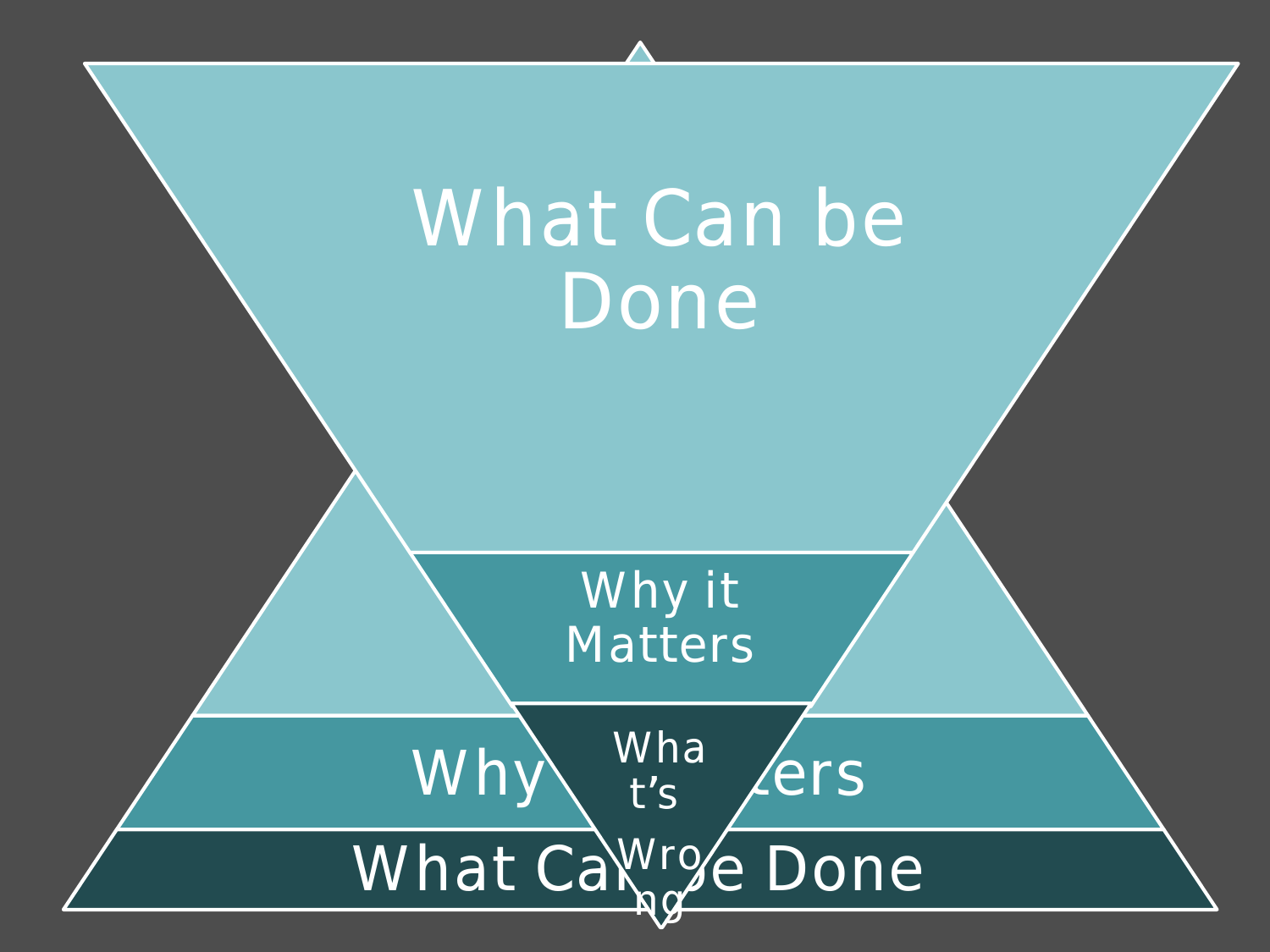

What’s Wrong
Why it Matters
What Can be Done
What Can be Done
Why it Matters

What’s
Wrong